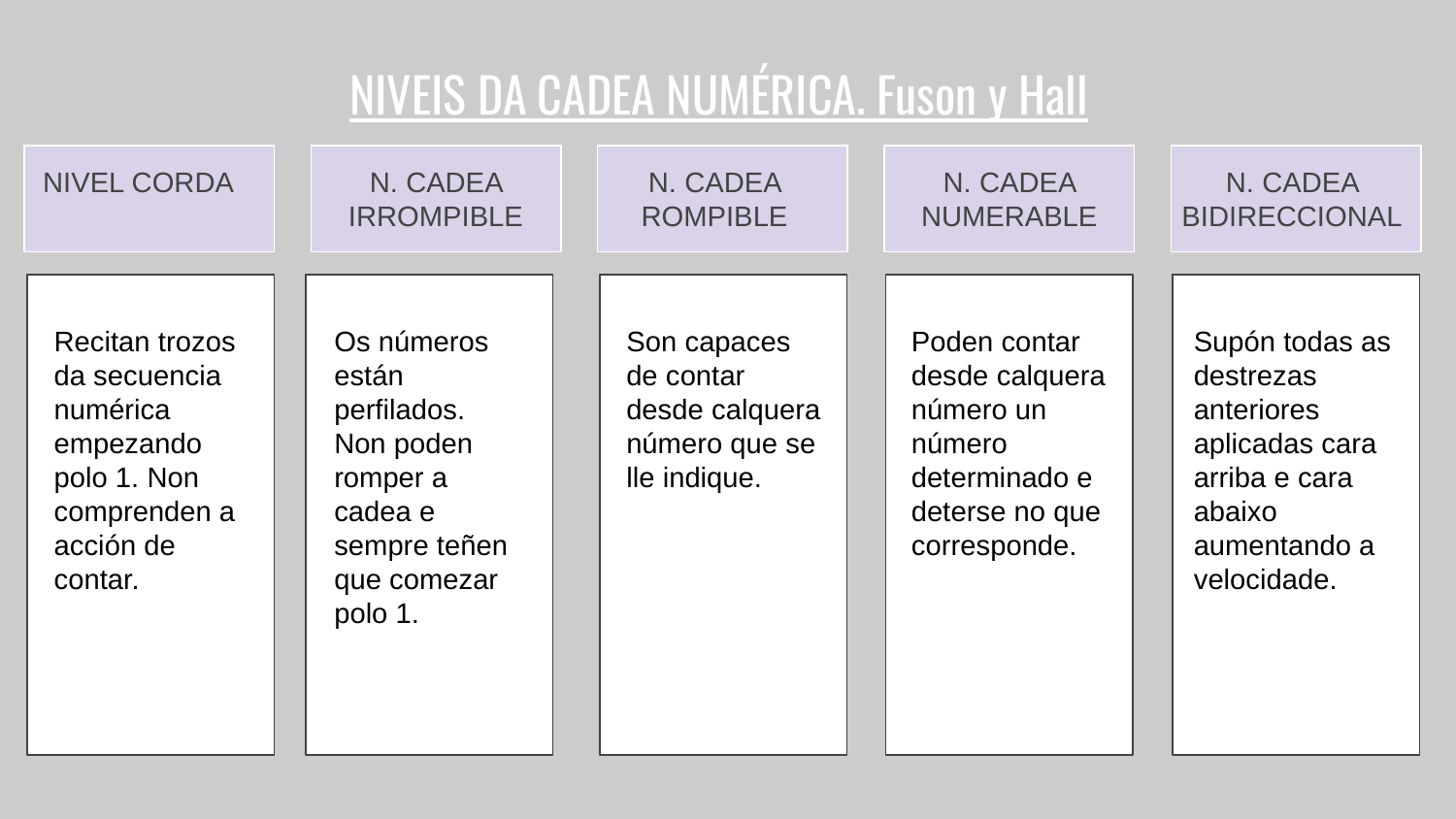

# NIVEIS DA CADEA NUMÉRICA. Fuson y Hall

NIVEL CORDA
N. CADEA IRROMPIBLE
N. CADEA ROMPIBLE
N. CADEA NUMERABLE
N. CADEA BIDIRECCIONAL

Supón todas as destrezas anteriores aplicadas cara arriba e cara abaixo aumentando a velocidade.
Recitan trozos da secuencia numérica empezando polo 1. Non comprenden a acción de contar.
Os números están perfilados. Non poden romper a cadea e sempre teñen que comezar polo 1.
Son capaces de contar desde calquera número que se lle indique.
Poden contar desde calquera número un número determinado e deterse no que corresponde.